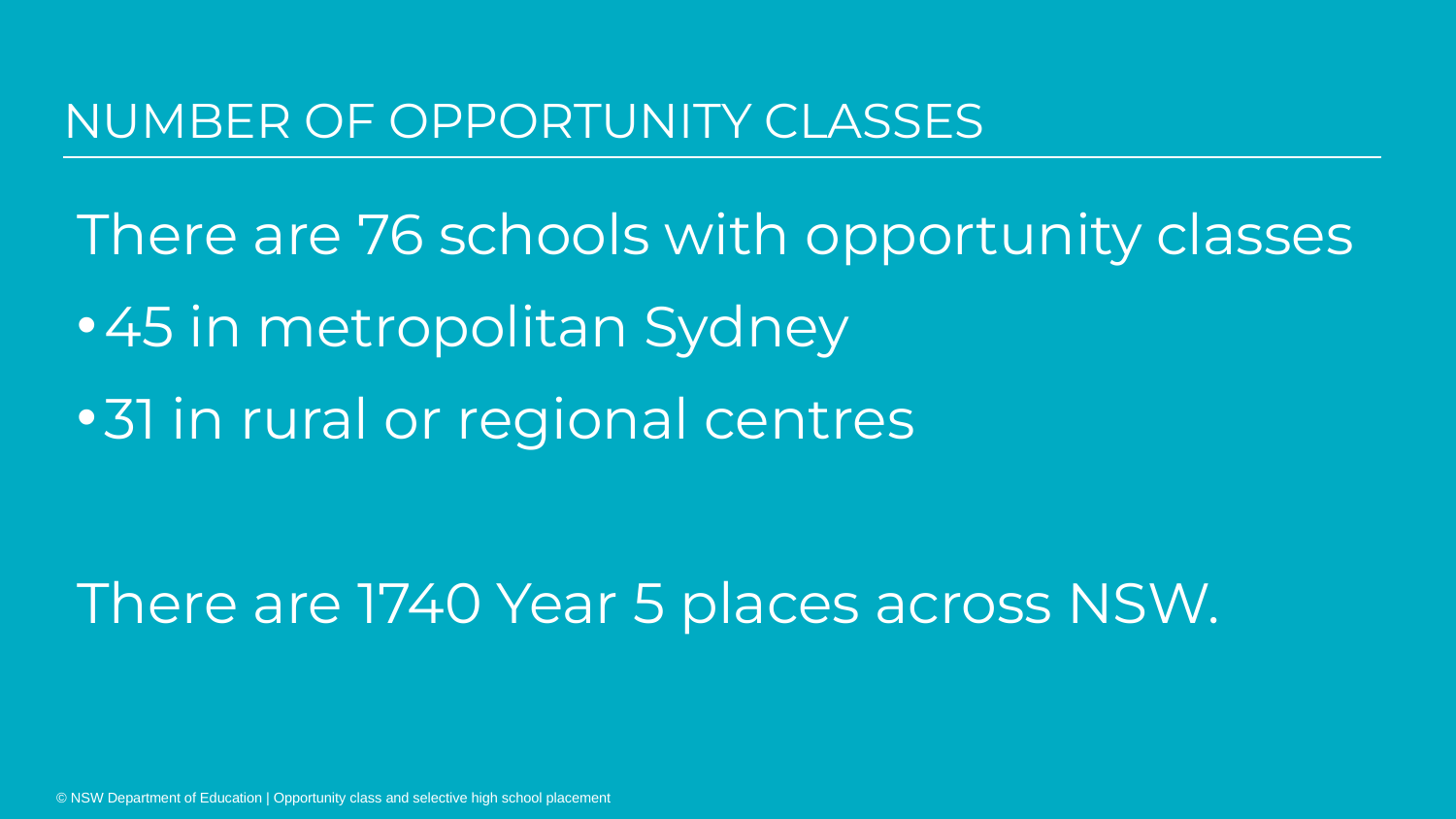

# Number of opportunity classes

There are 76 schools with opportunity classes
45 in metropolitan Sydney
31 in rural or regional centres

There are 1740 Year 5 places across NSW.
© NSW Department of Education | Opportunity class and selective high school placement